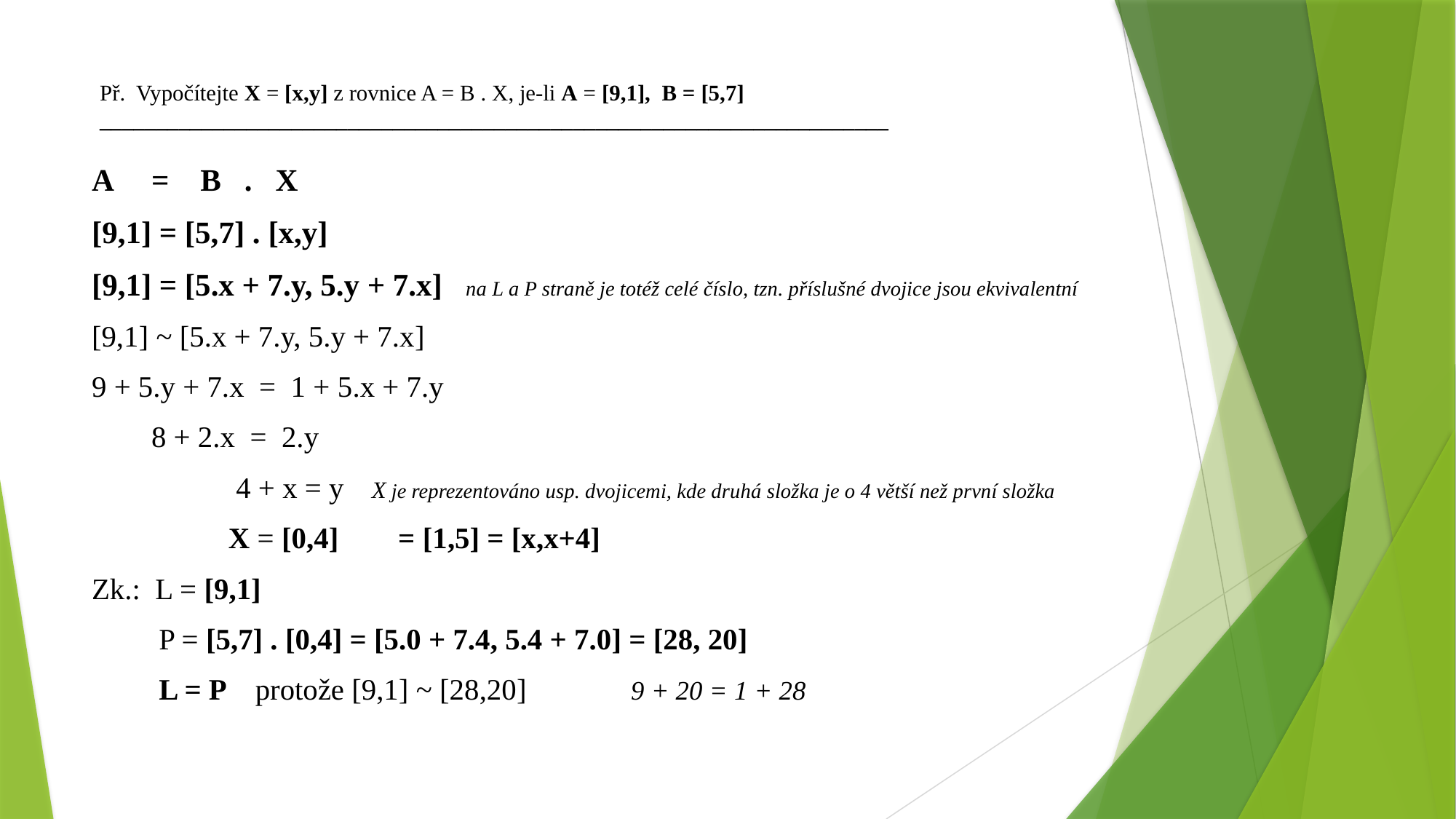

# Př.  Vypočítejte X = [x,y] z rovnice A = B . X, je-li A = [9,1],  B = [5,7] ______________________________________________________________________
A     =    B   .   X
[9,1] = [5,7] . [x,y]
[9,1] = [5.x + 7.y, 5.y + 7.x]   na L a P straně je totéž celé číslo, tzn. příslušné dvojice jsou ekvivalentní
[9,1] ~ [5.x + 7.y, 5.y + 7.x]
9 + 5.y + 7.x  =  1 + 5.x + 7.y
        8 + 2.x  =  2.y
	     4 + x = y    X je reprezentováno usp. dvojicemi, kde druhá složka je o 4 větší než první složka
	    X = [0,4]        = [1,5] = [x,x+4]
Zk.:  L = [9,1]
         P = [5,7] . [0,4] = [5.0 + 7.4, 5.4 + 7.0] = [28, 20]
         L = P    protože [9,1] ~ [28,20]              9 + 20 = 1 + 28